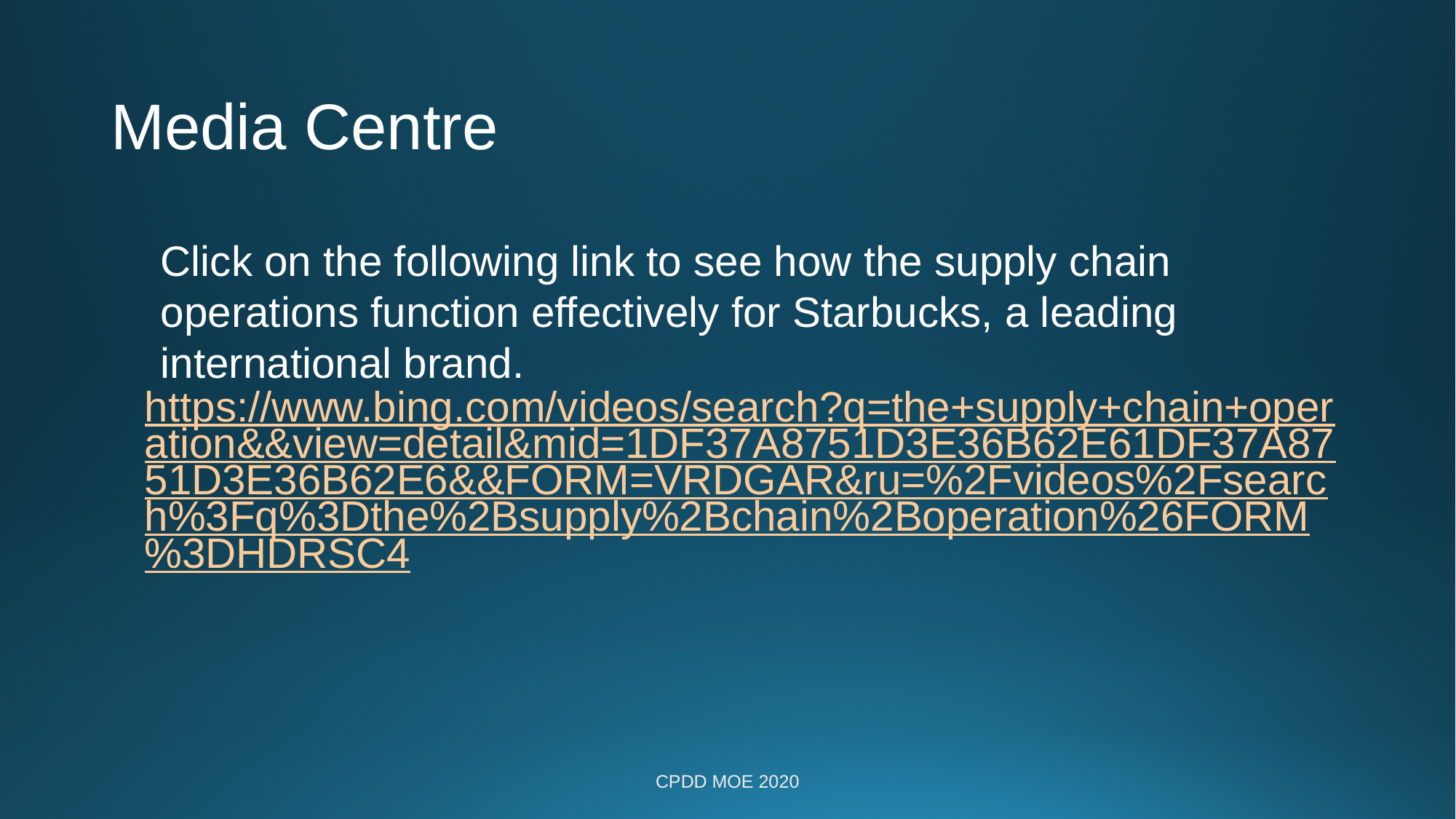

# Media Centre
Click on the following link to see how the supply chain operations function effectively for Starbucks, a leading international brand.
https://www.bing.com/videos/search?q=the+supply+chain+operation&&view=detail&mid=1DF37A8751D3E36B62E61DF37A8751D3E36B62E6&&FORM=VRDGAR&ru=%2Fvideos%2Fsearch%3Fq%3Dthe%2Bsupply%2Bchain%2Boperation%26FORM%3DHDRSC4
CPDD MOE 2020